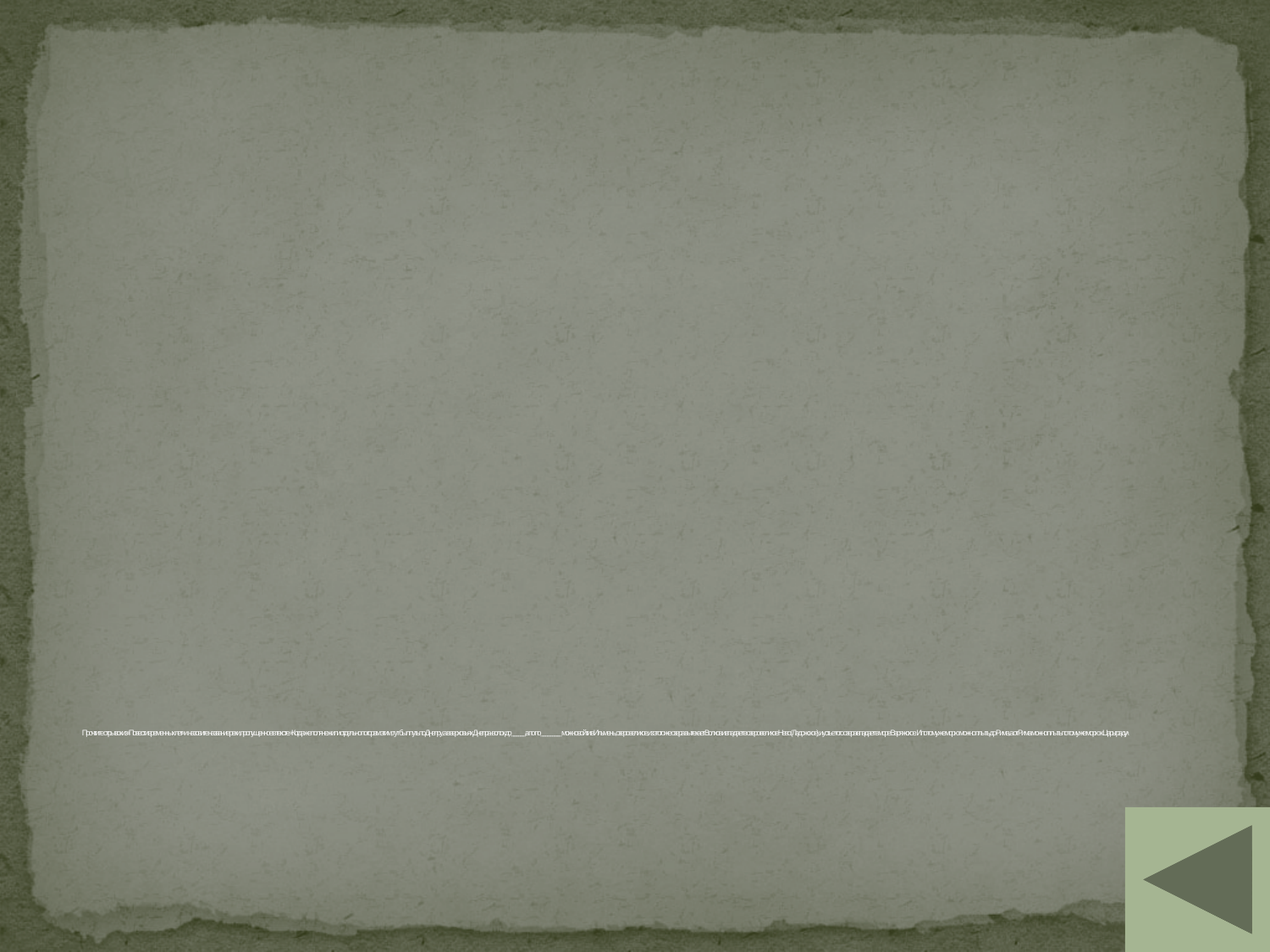

# Прочтите отрывок из «Повести временных лет» и  назовите название реки, пропущенное в тексте. «Когда же поляне жили отдельно по горам этим, тут был путь по Днепру, а в верховьях Днепра- волок до ______,а по по _________ можно войти в Ильмень ,озеро великое, из этого же озера вытекает Волхов и впадает в озеро великое Нево (Ладожское), и устье того озера впадает в море Варяжское. И по тому же морю можно плыть до Рима, а от Рима можно плыть по тому же морю к Царьграду».